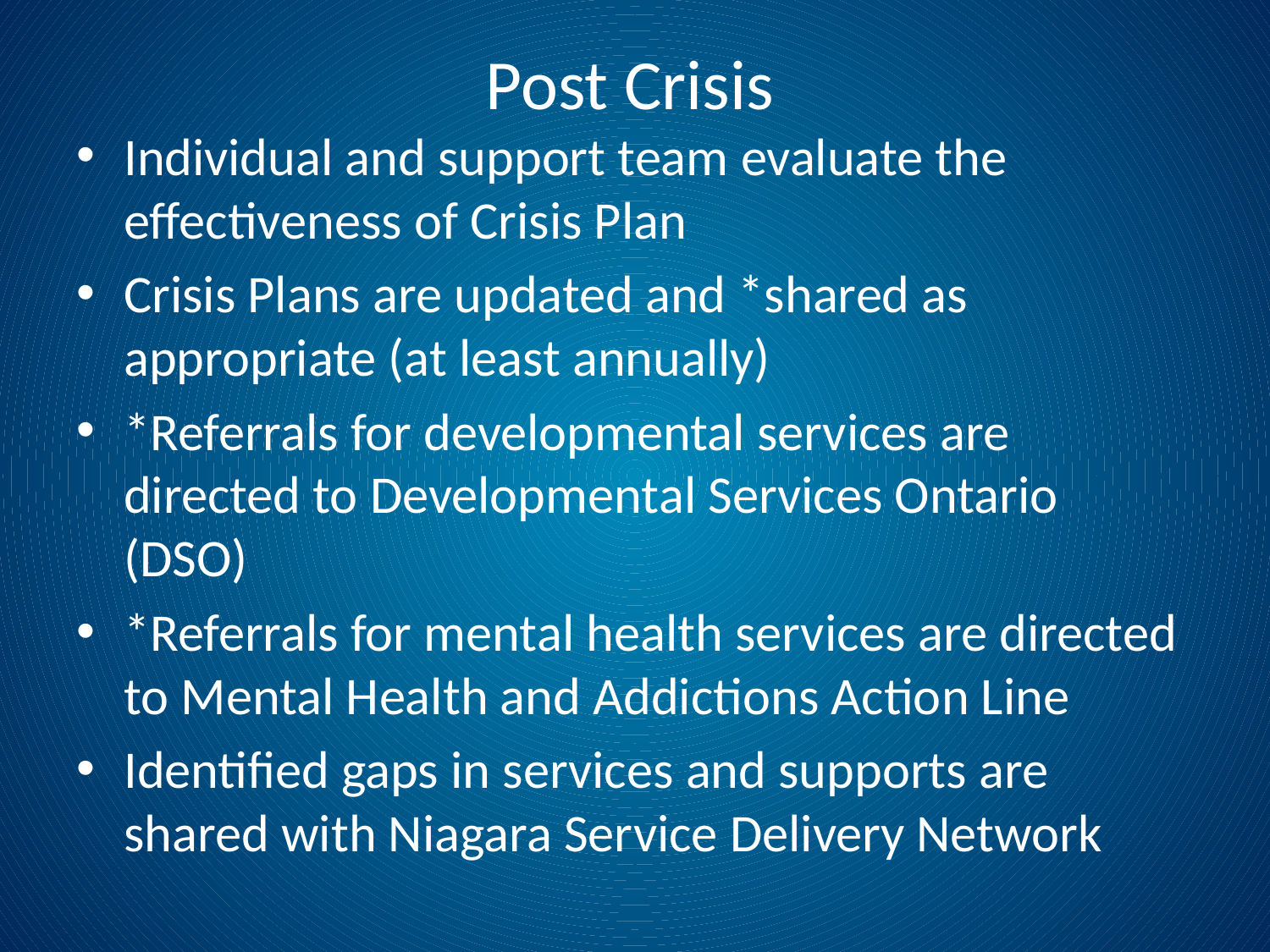

# Post Crisis
Individual and support team evaluate the effectiveness of Crisis Plan
Crisis Plans are updated and *shared as appropriate (at least annually)
*Referrals for developmental services are directed to Developmental Services Ontario (DSO)
*Referrals for mental health services are directed to Mental Health and Addictions Action Line
Identified gaps in services and supports are shared with Niagara Service Delivery Network